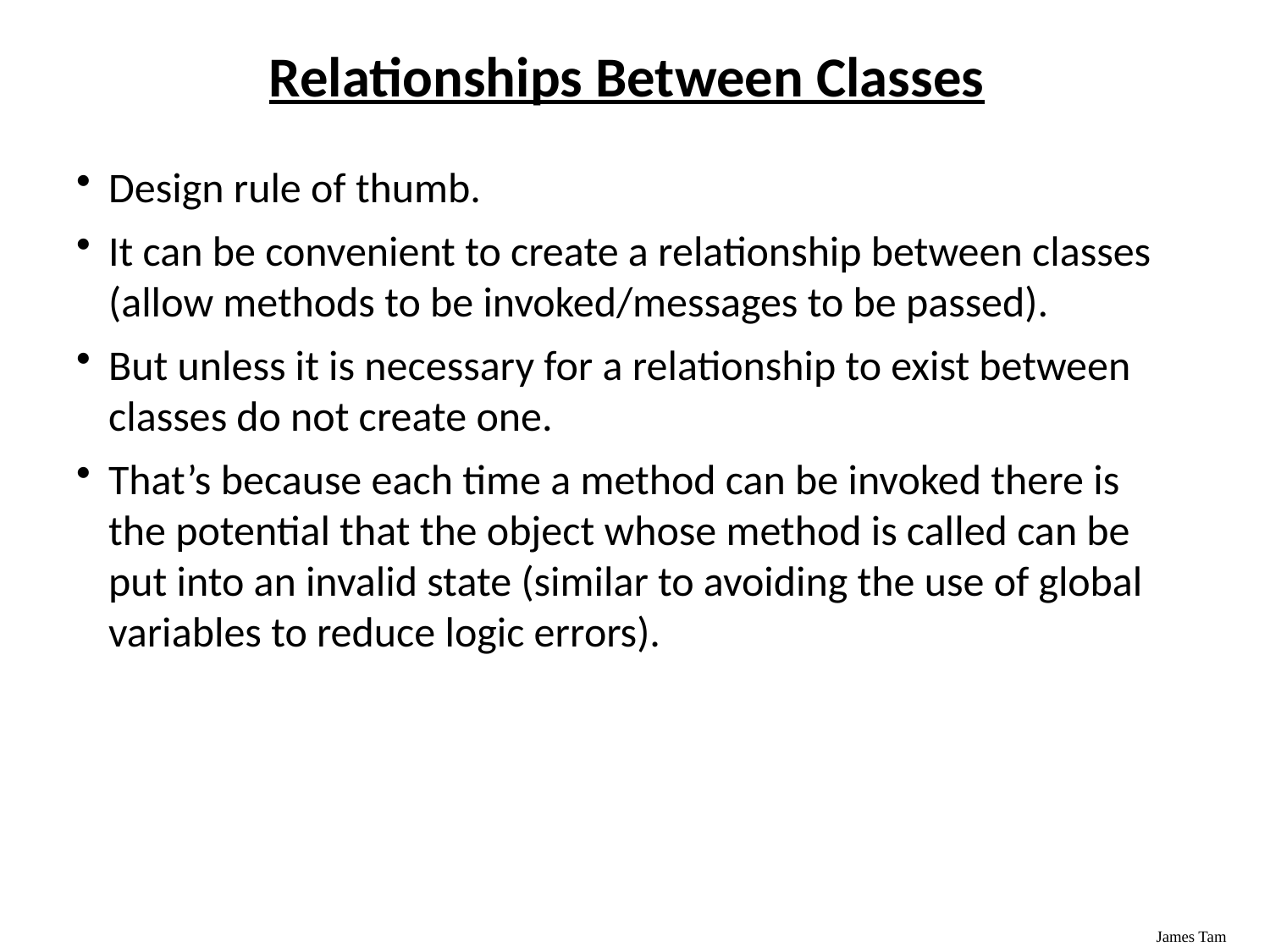

# Relationships Between Classes
Design rule of thumb.
It can be convenient to create a relationship between classes (allow methods to be invoked/messages to be passed).
But unless it is necessary for a relationship to exist between classes do not create one.
That’s because each time a method can be invoked there is the potential that the object whose method is called can be put into an invalid state (similar to avoiding the use of global variables to reduce logic errors).